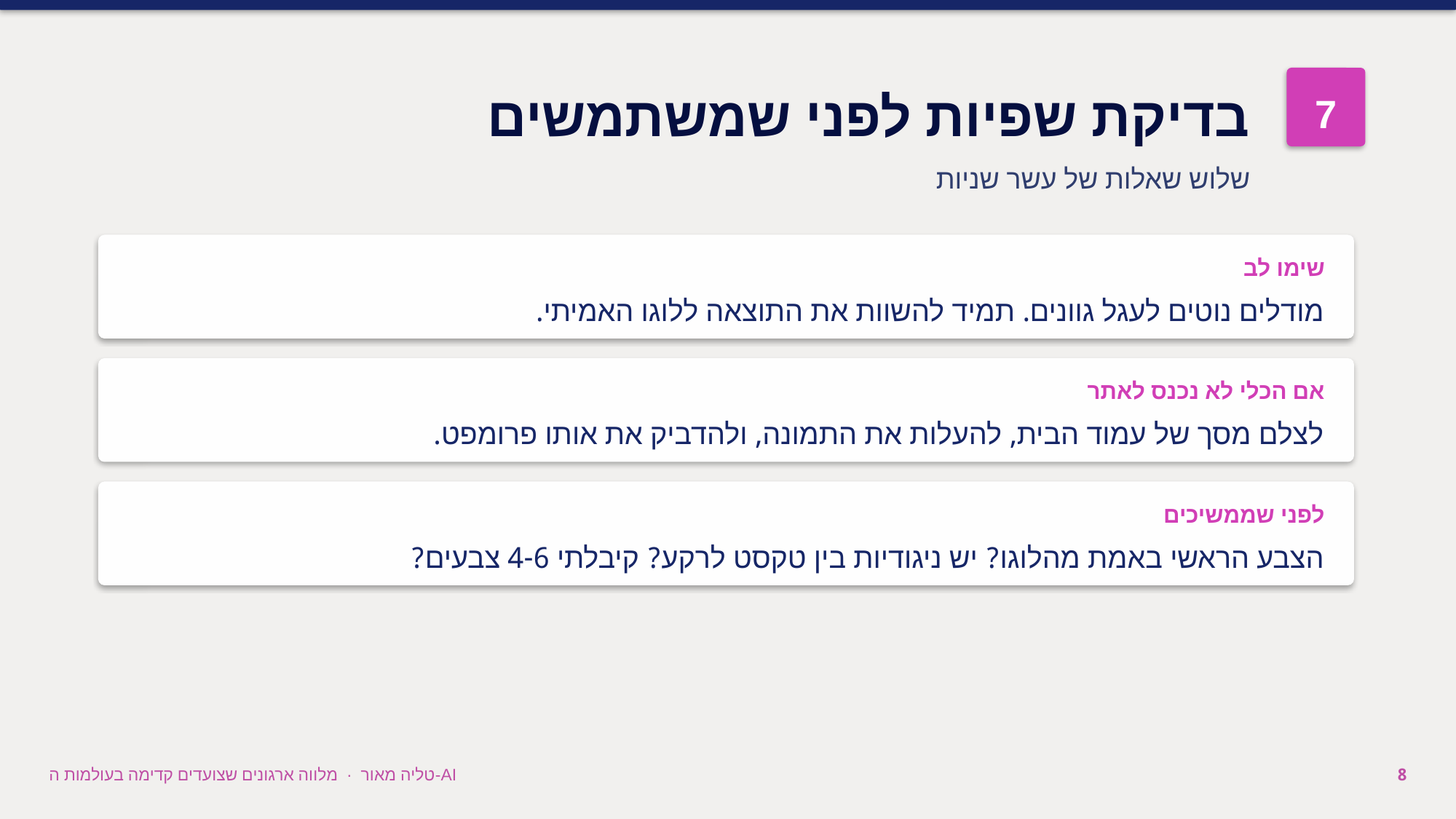

בדיקת שפיות לפני שמשתמשים
שלוש שאלות של עשר שניות
7
שימו לב
מודלים נוטים לעגל גוונים. תמיד להשוות את התוצאה ללוגו האמיתי.
אם הכלי לא נכנס לאתר
לצלם מסך של עמוד הבית, להעלות את התמונה, ולהדביק את אותו פרומפט.
לפני שממשיכים
הצבע הראשי באמת מהלוגו? יש ניגודיות בין טקסט לרקע? קיבלתי 4-6 צבעים?
טליה מאור  ·  מלווה ארגונים שצועדים קדימה בעולמות ה-AI
8